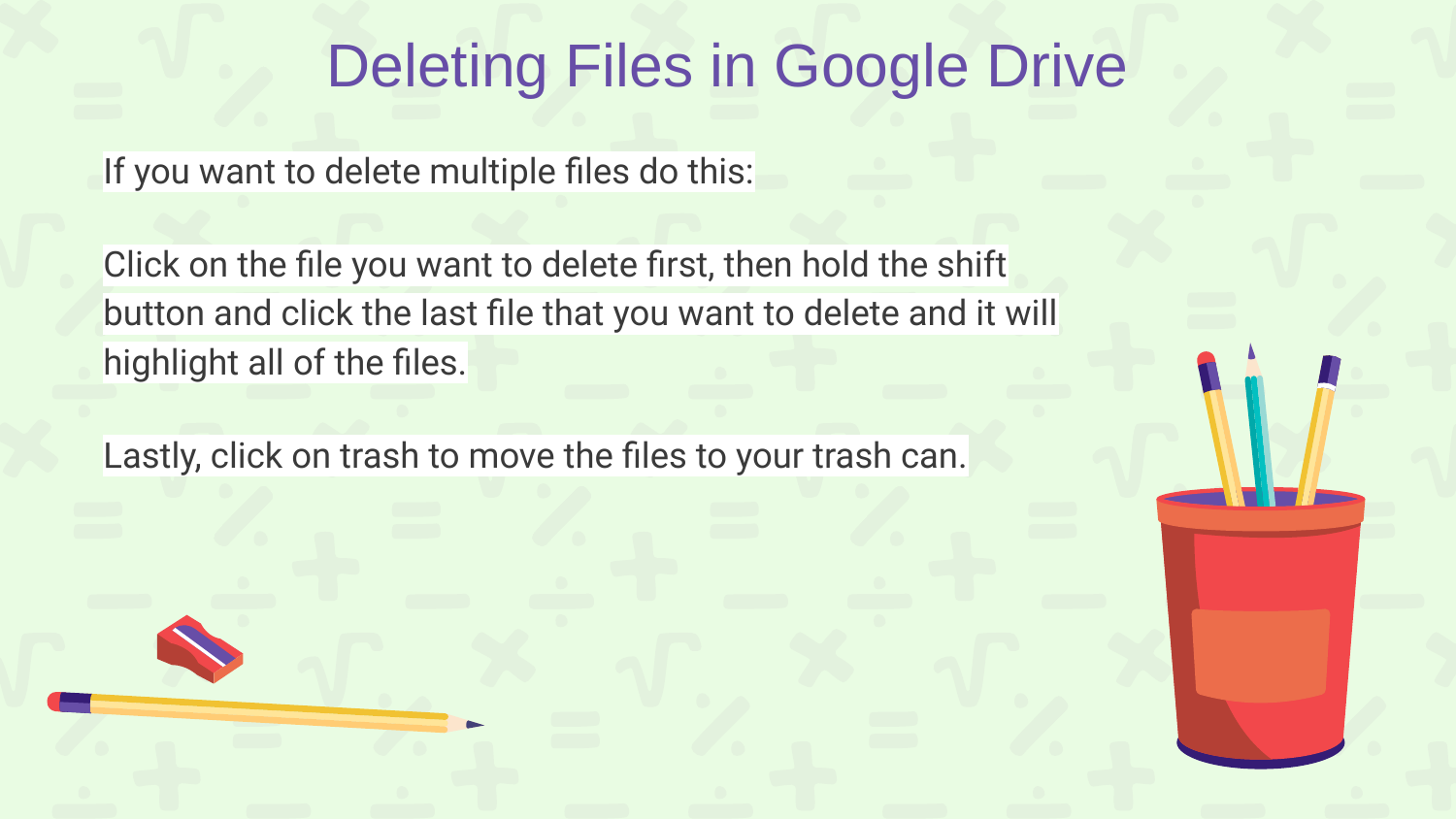

# Deleting Files in Google Drive
If you want to delete multiple files do this:
Click on the file you want to delete first, then hold the shift button and click the last file that you want to delete and it will highlight all of the files.
Lastly, click on trash to move the files to your trash can.